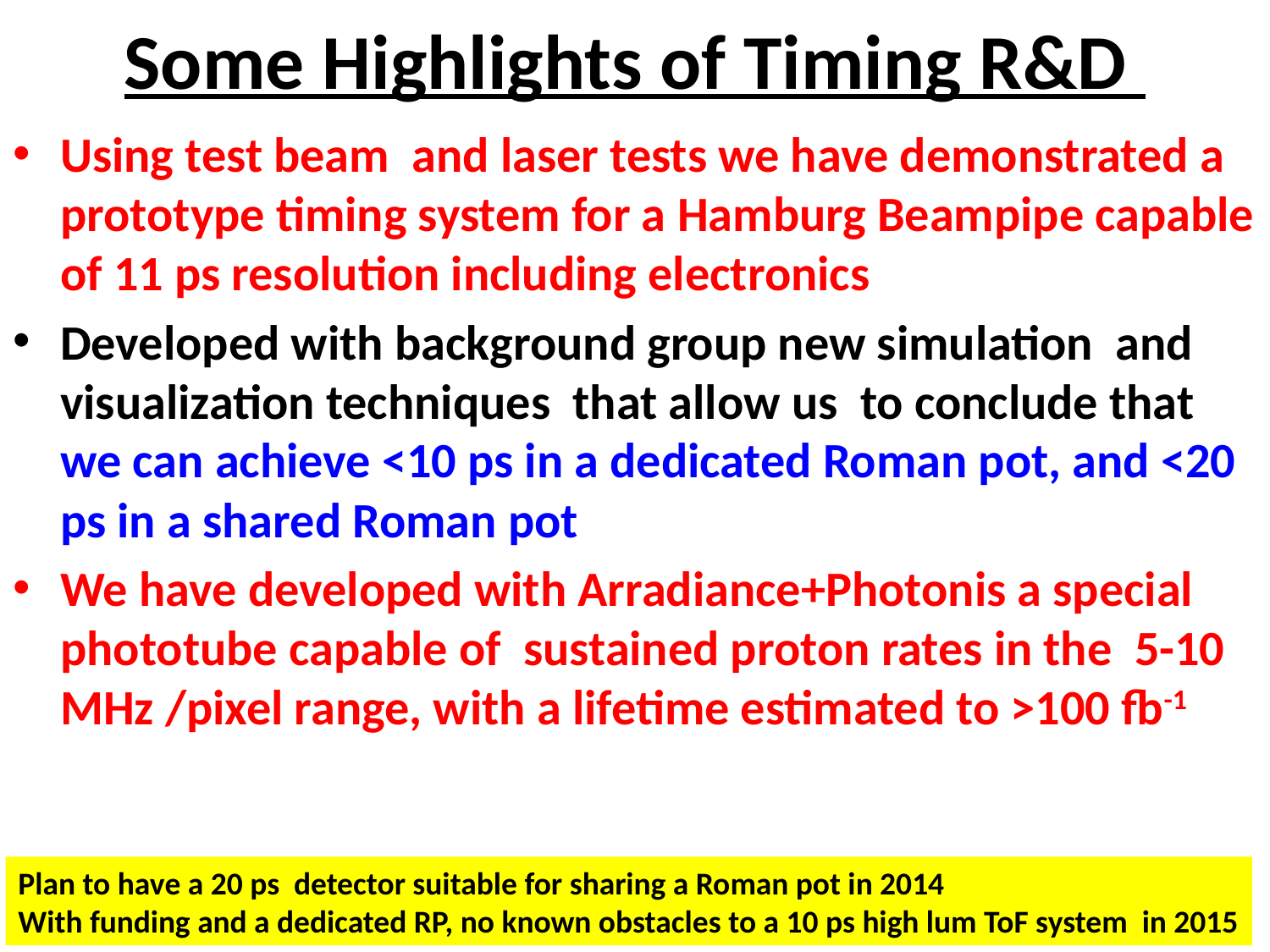

# Some Highlights of Timing R&D
Using test beam  and laser tests we have demonstrated a prototype timing system for a Hamburg Beampipe capable of 11 ps resolution including electronics
Developed with background group new simulation  and visualization techniques  that allow us  to conclude that we can achieve <10 ps in a dedicated Roman pot, and <20 ps in a shared Roman pot
We have developed with Arradiance+Photonis a special phototube capable of  sustained proton rates in the  5-10 MHz /pixel range, with a lifetime estimated to >100 fb-1

Plan to have a 20 ps  detector suitable for sharing a Roman pot in 2014
With funding and a dedicated RP, no known obstacles to a 10 ps high lum ToF system  in 2015
38